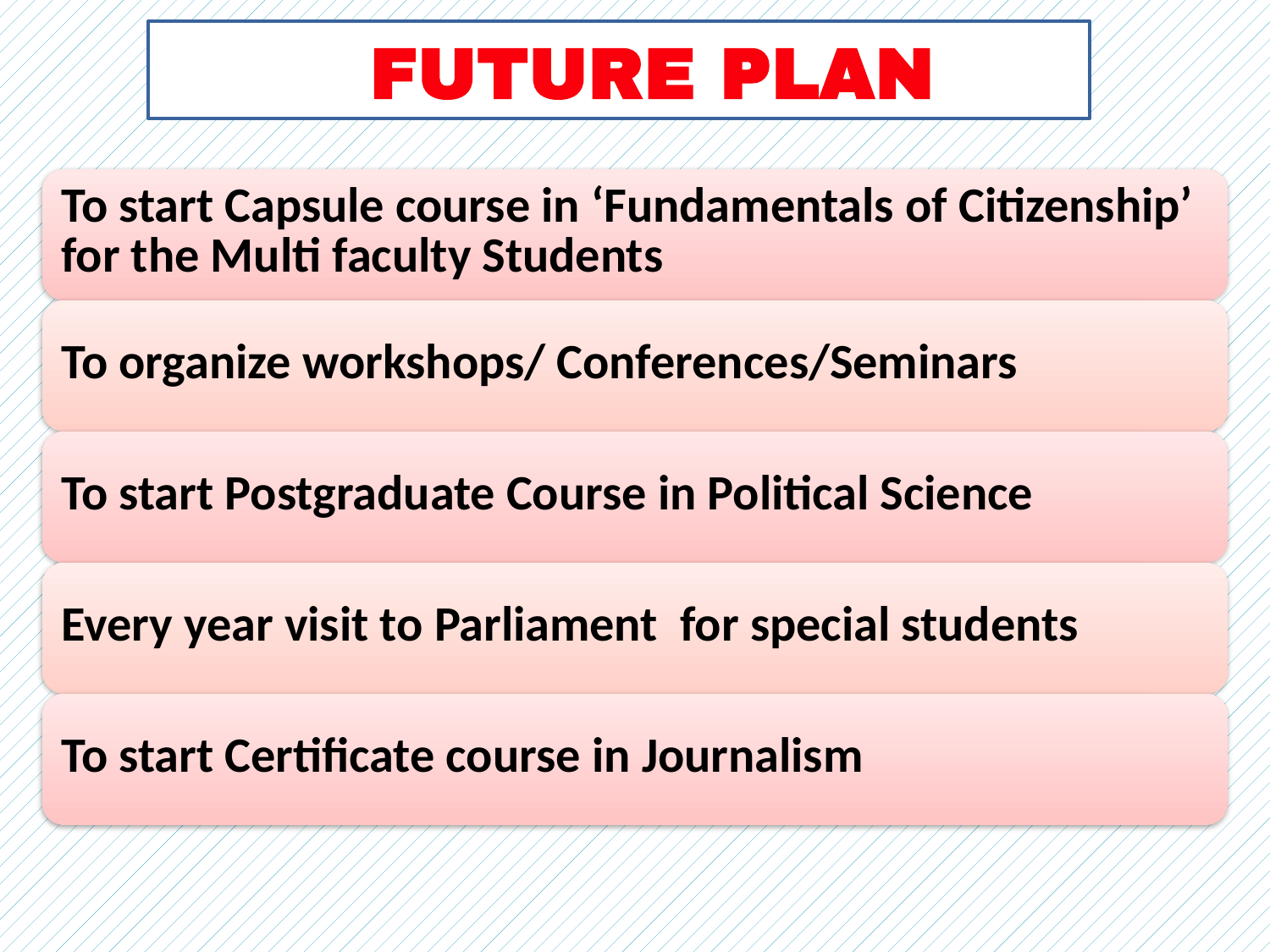

FUTURE PLAN
To start Capsule course in ‘Fundamentals of Citizenship’ for the Multi faculty Students
To organize workshops/ Conferences/Seminars
To start Postgraduate Course in Political Science
Every year visit to Parliament  for special students
To start Certificate course in Journalism